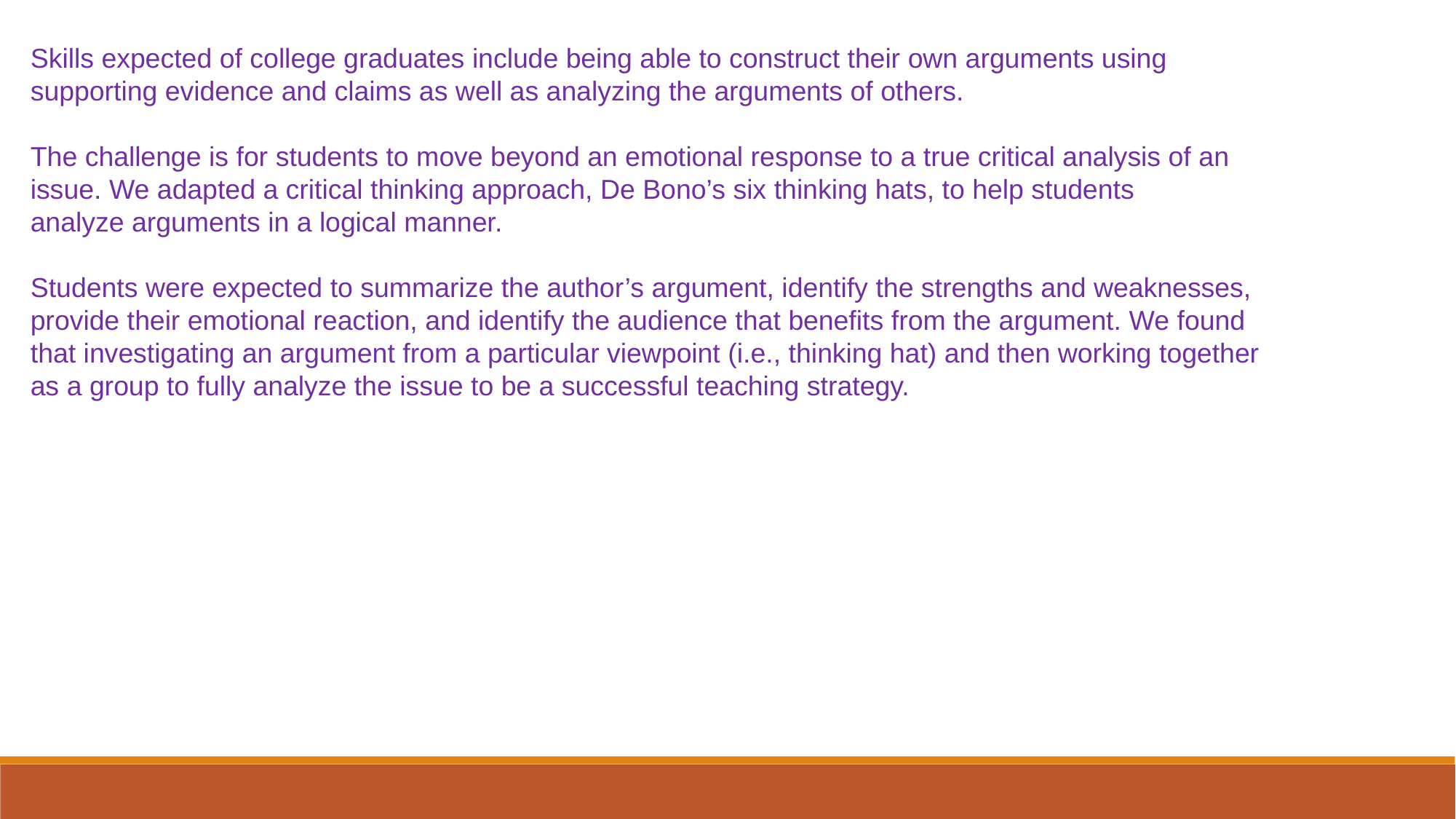

Skills expected of college graduates include being able to construct their own arguments using supporting evidence and claims as well as analyzing the arguments of others.

The challenge is for students to move beyond an emotional response to a true critical analysis of an
issue. We adapted a critical thinking approach, De Bono’s six thinking hats, to help students
analyze arguments in a logical manner.

Students were expected to summarize the author’s argument, identify the strengths and weaknesses, provide their emotional reaction, and identify the audience that benefits from the argument. We found that investigating an argument from a particular viewpoint (i.e., thinking hat) and then working together as a group to fully analyze the issue to be a successful teaching strategy.